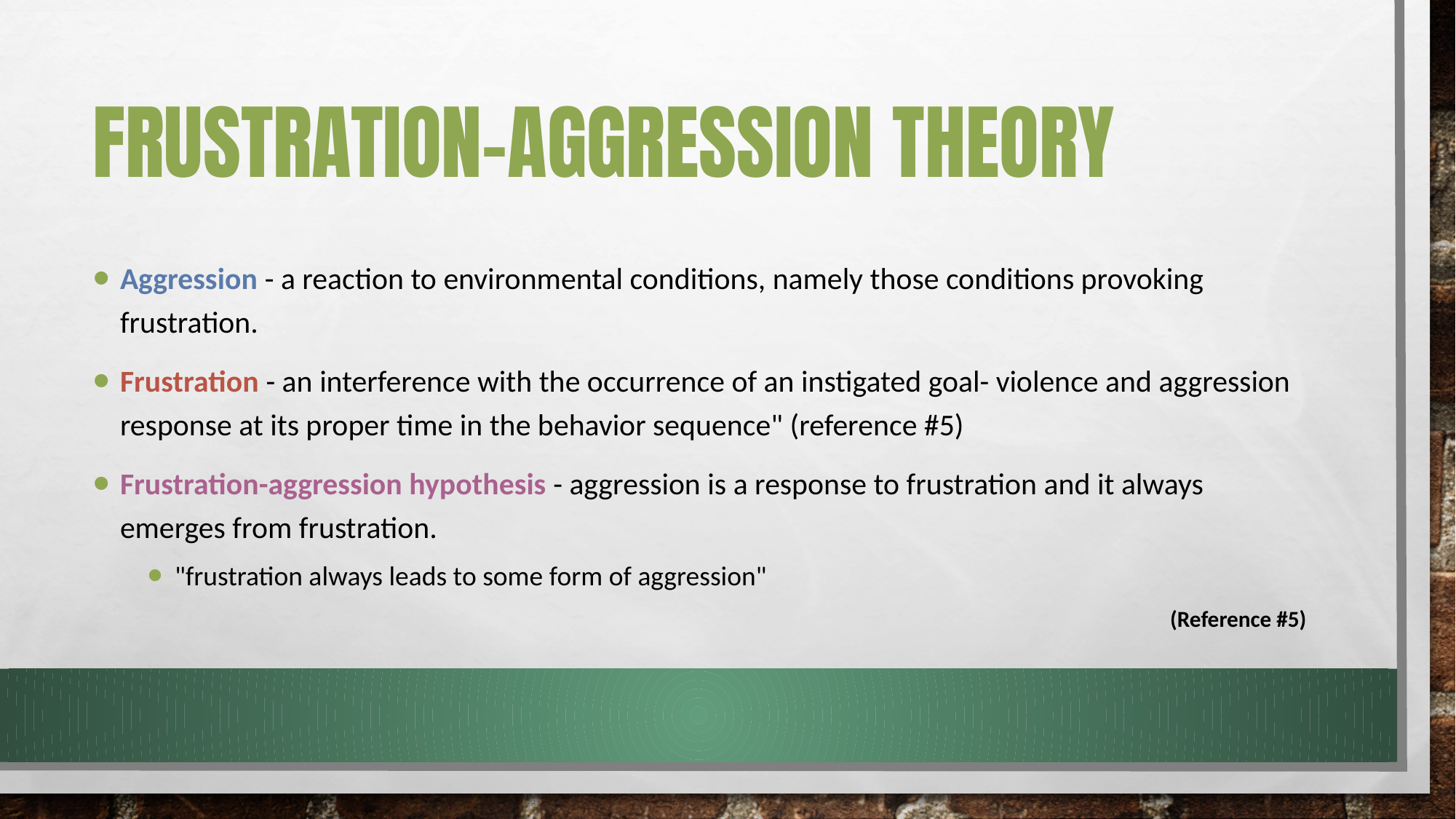

# Frustration-Aggression THEORY
Aggression - a reaction to environmental conditions, namely those conditions provoking frustration.
Frustration - an interference with the occurrence of an instigated goal- violence and aggression response at its proper time in the behavior sequence" (reference #5)
Frustration-aggression hypothesis - aggression is a response to frustration and it always emerges from frustration.
"frustration always leads to some form of aggression"
(Reference #5)